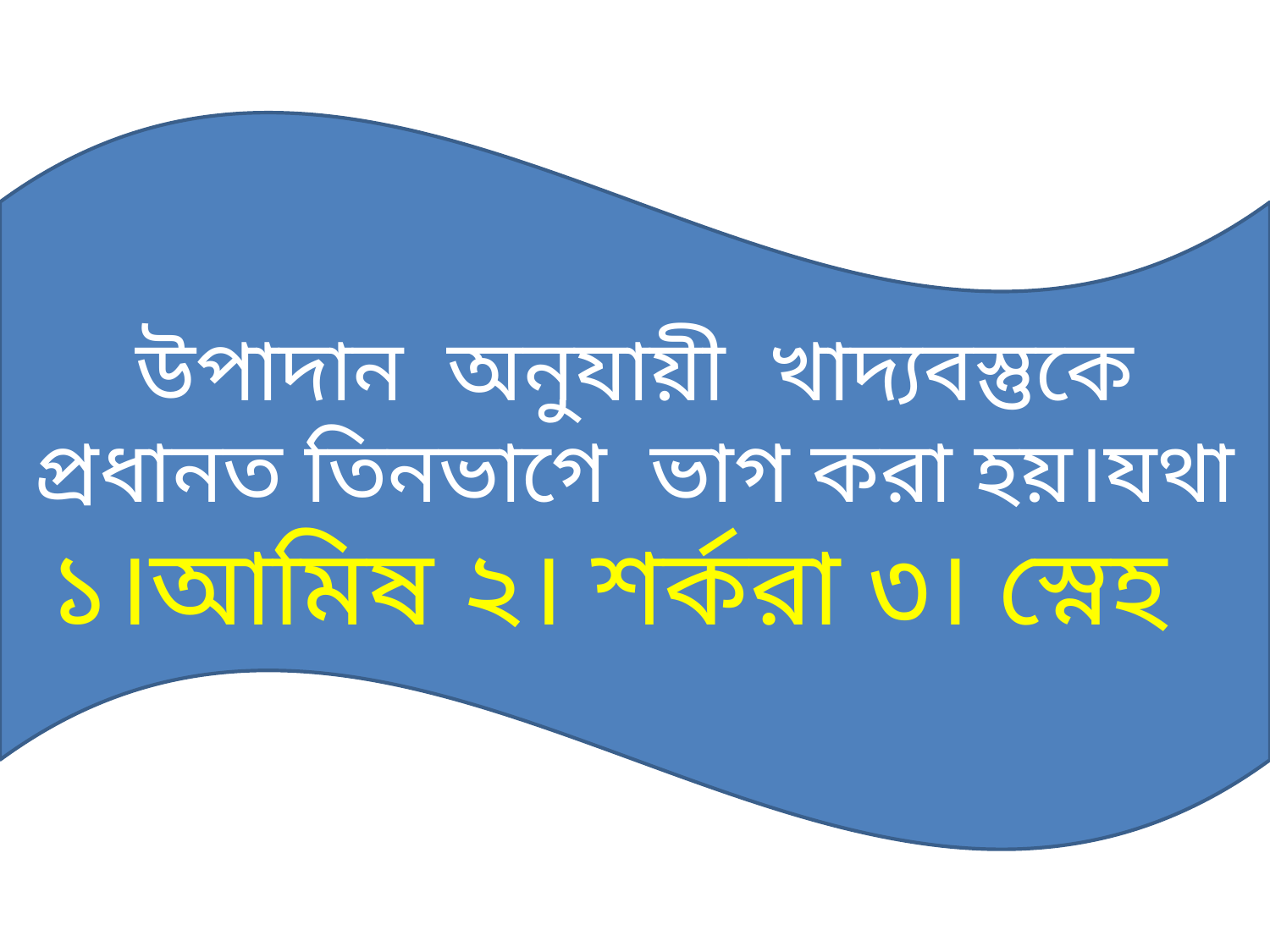

উপাদান  অনুযায়ী  খাদ্যবস্তুকে প্রধানত তিনভাগে  ভাগ করা হয়।যথা
১।আমিষ ২। শর্করা ৩। স্নেহ